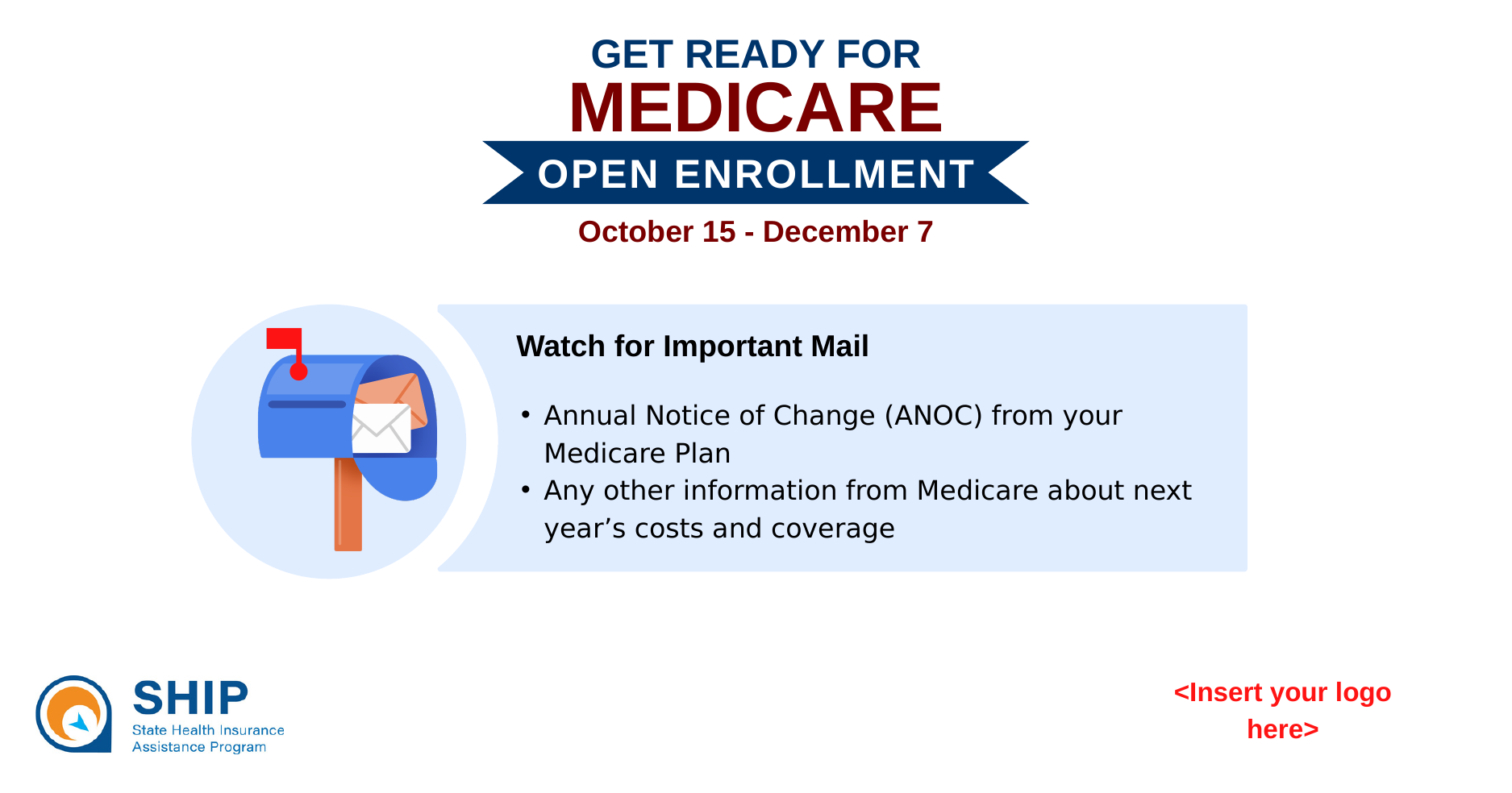

GET READY FOR
MEDICARE
OPEN ENROLLMENT

October 15 - December 7

Watch for Important Mail
Annual Notice of Change (ANOC) from your Medicare Plan
Any other information from Medicare about next year’s costs and coverage
<Insert your logo here>